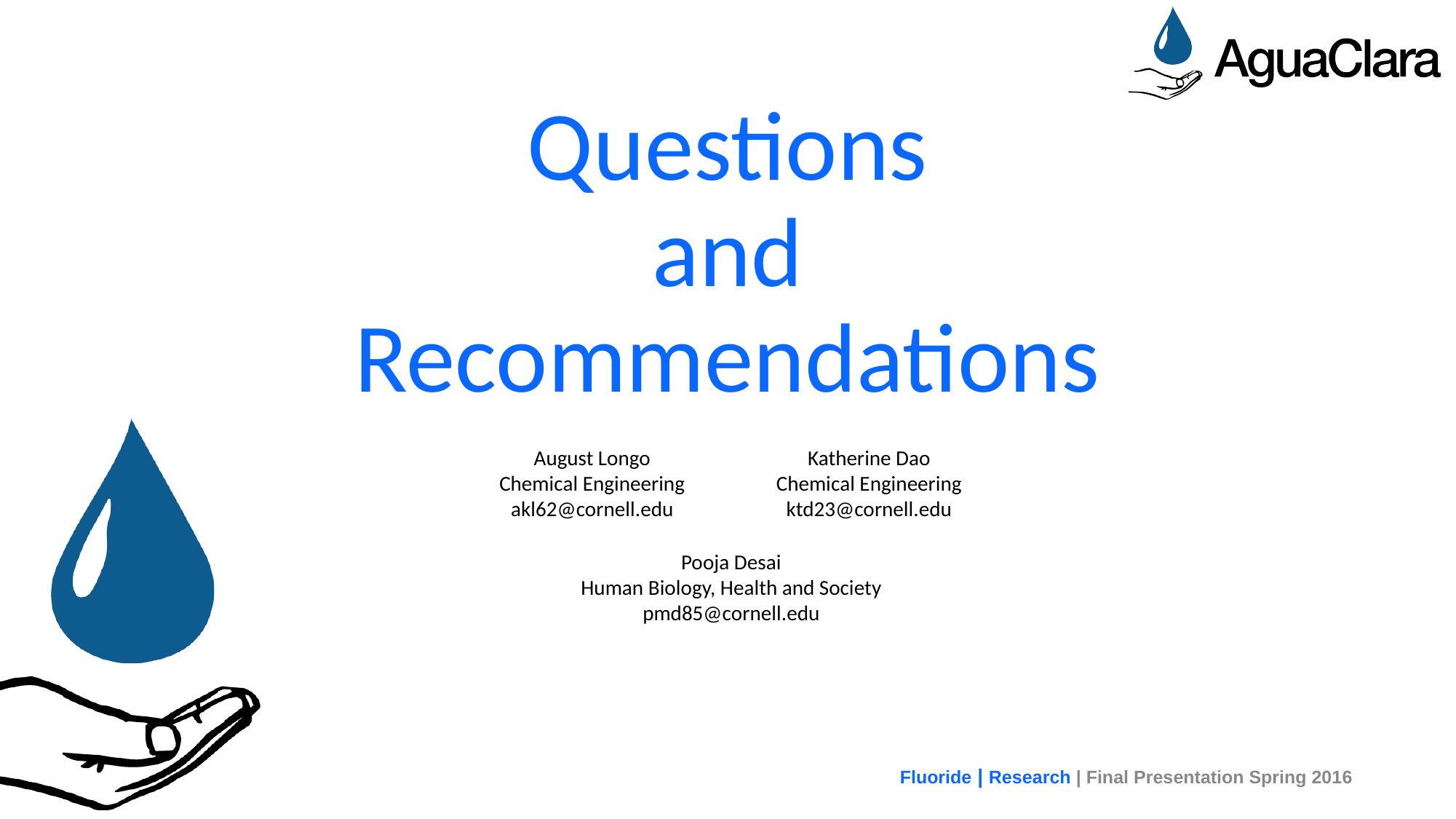

# Questions and Recommendations
August Longo
Chemical Engineering
akl62@cornell.edu

Katherine Dao
Chemical Engineering
ktd23@cornell.edu

Pooja Desai
Human Biology, Health and Society
pmd85@cornell.edu
Fluoride | Research | Final Presentation Spring 2016